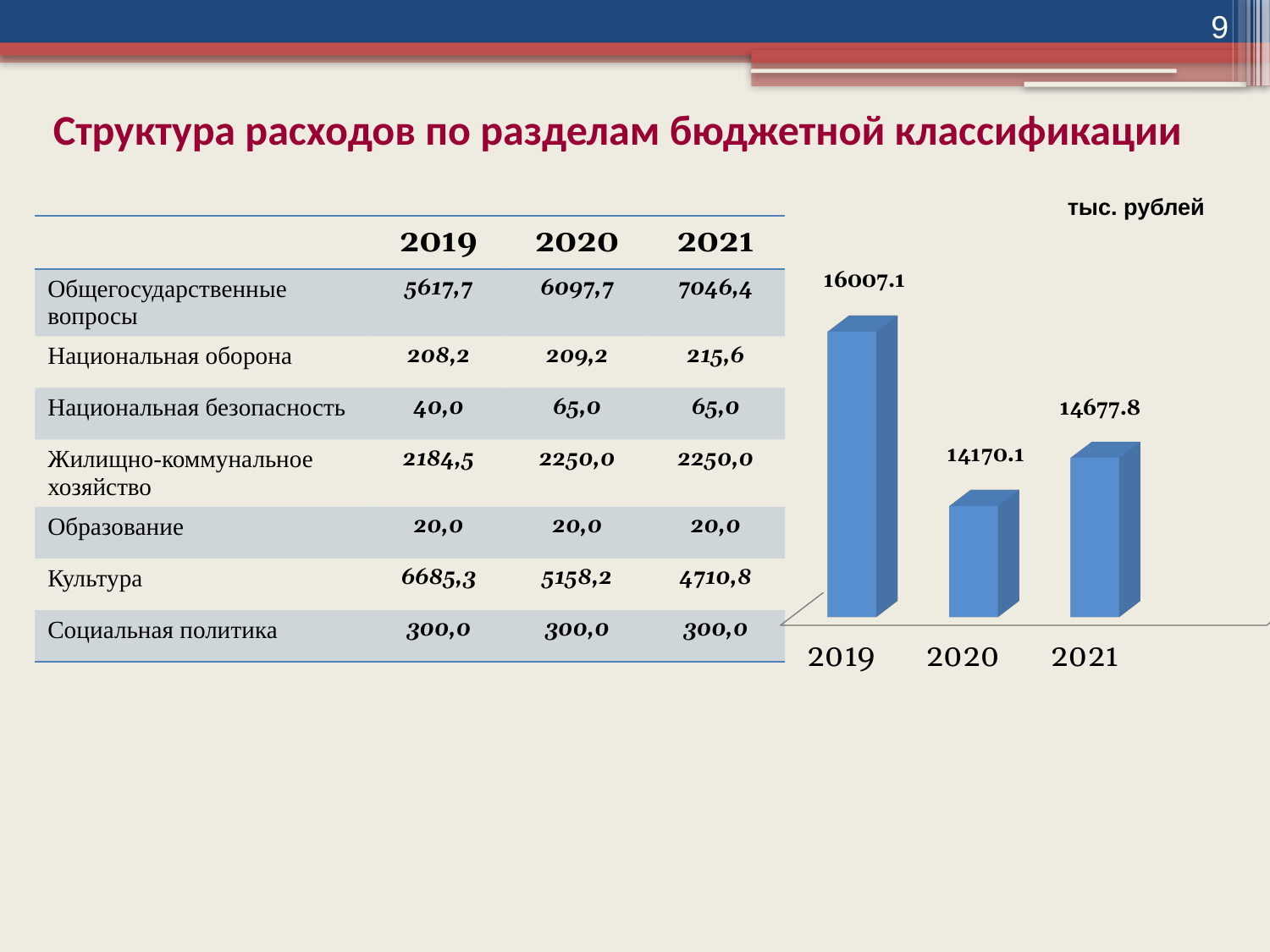

9
Структура расходов по разделам бюджетной классификации
тыс. рублей
|  | 2019 | 2020 | 2021 |
| --- | --- | --- | --- |
| Общегосударственные вопросы | 5617,7 | 6097,7 | 7046,4 |
| Национальная оборона | 208,2 | 209,2 | 215,6 |
| Национальная безопасность | 40,0 | 65,0 | 65,0 |
| Жилищно-коммунальное хозяйство | 2184,5 | 2250,0 | 2250,0 |
| Образование | 20,0 | 20,0 | 20,0 |
| Культура | 6685,3 | 5158,2 | 4710,8 |
| Социальная политика | 300,0 | 300,0 | 300,0 |

[unsupported chart]